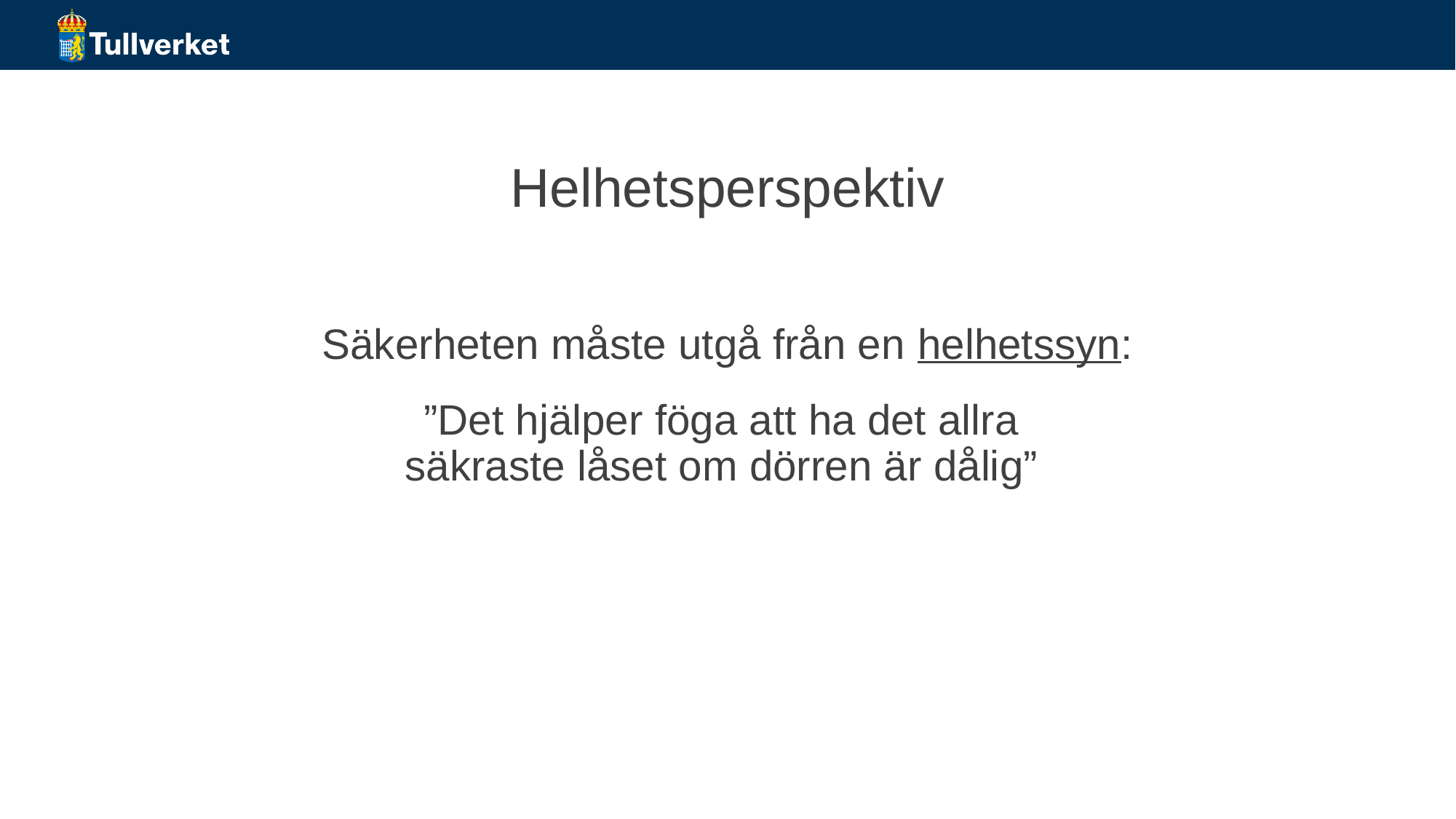

Helhetsperspektiv
Säkerheten måste utgå från en helhetssyn:

”Det hjälper föga att ha det allra
säkraste låset om dörren är dålig”